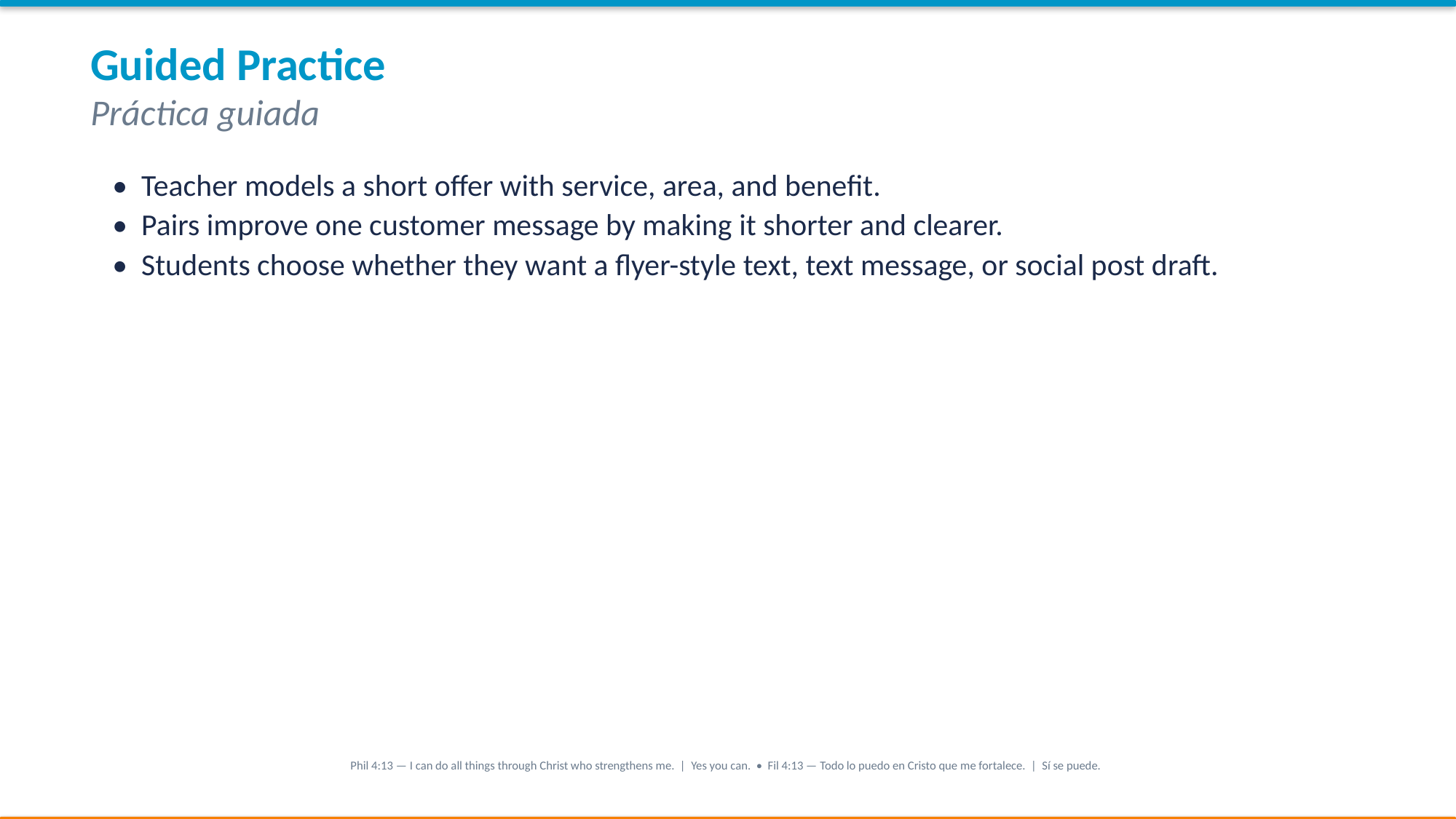

Guided Practice
Práctica guiada
•  Teacher models a short offer with service, area, and benefit.
•  Pairs improve one customer message by making it shorter and clearer.
•  Students choose whether they want a flyer-style text, text message, or social post draft.
Phil 4:13 — I can do all things through Christ who strengthens me.  |  Yes you can.  •  Fil 4:13 — Todo lo puedo en Cristo que me fortalece.  |  Sí se puede.